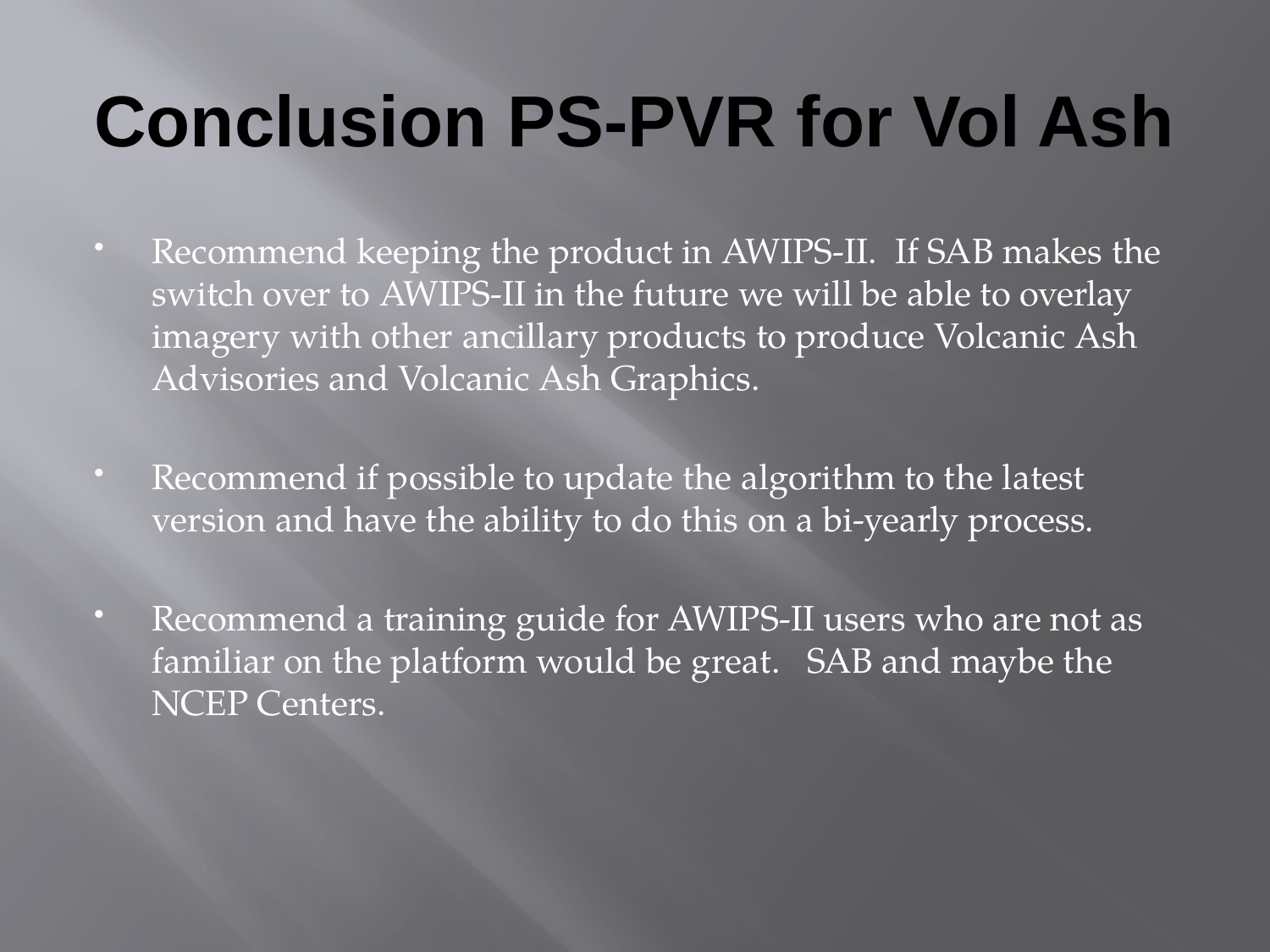

# Conclusion PS-PVR for Vol Ash
Recommend keeping the product in AWIPS-II.  If SAB makes the switch over to AWIPS-II in the future we will be able to overlay imagery with other ancillary products to produce Volcanic Ash Advisories and Volcanic Ash Graphics.

Recommend if possible to update the algorithm to the latest version and have the ability to do this on a bi-yearly process.

Recommend a training guide for AWIPS-II users who are not as familiar on the platform would be great.   SAB and maybe the NCEP Centers.